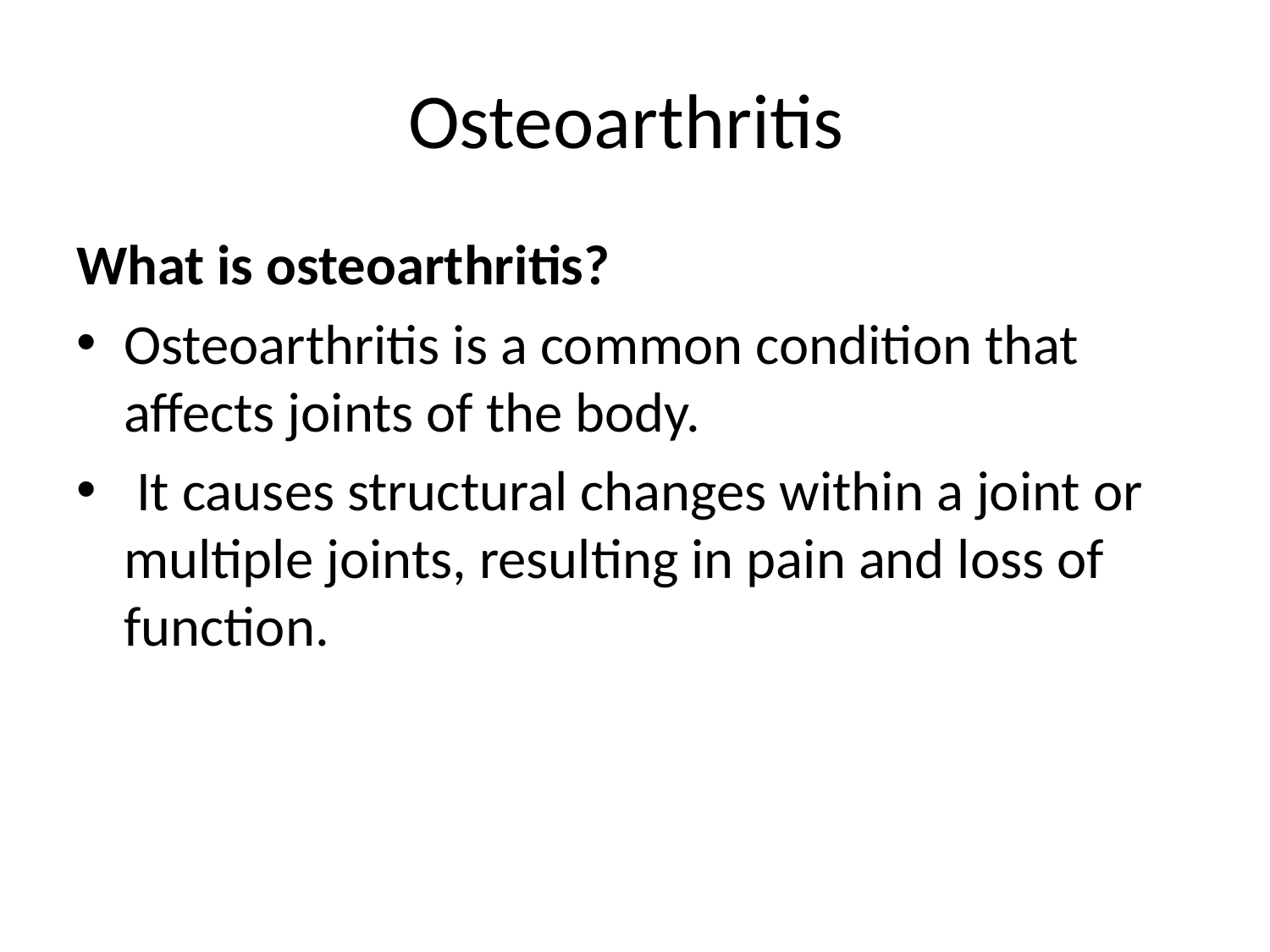

# Osteoarthritis
What is osteoarthritis?
Osteoarthritis is a common condition that affects joints of the body.
 It causes structural changes within a joint or multiple joints, resulting in pain and loss of function.